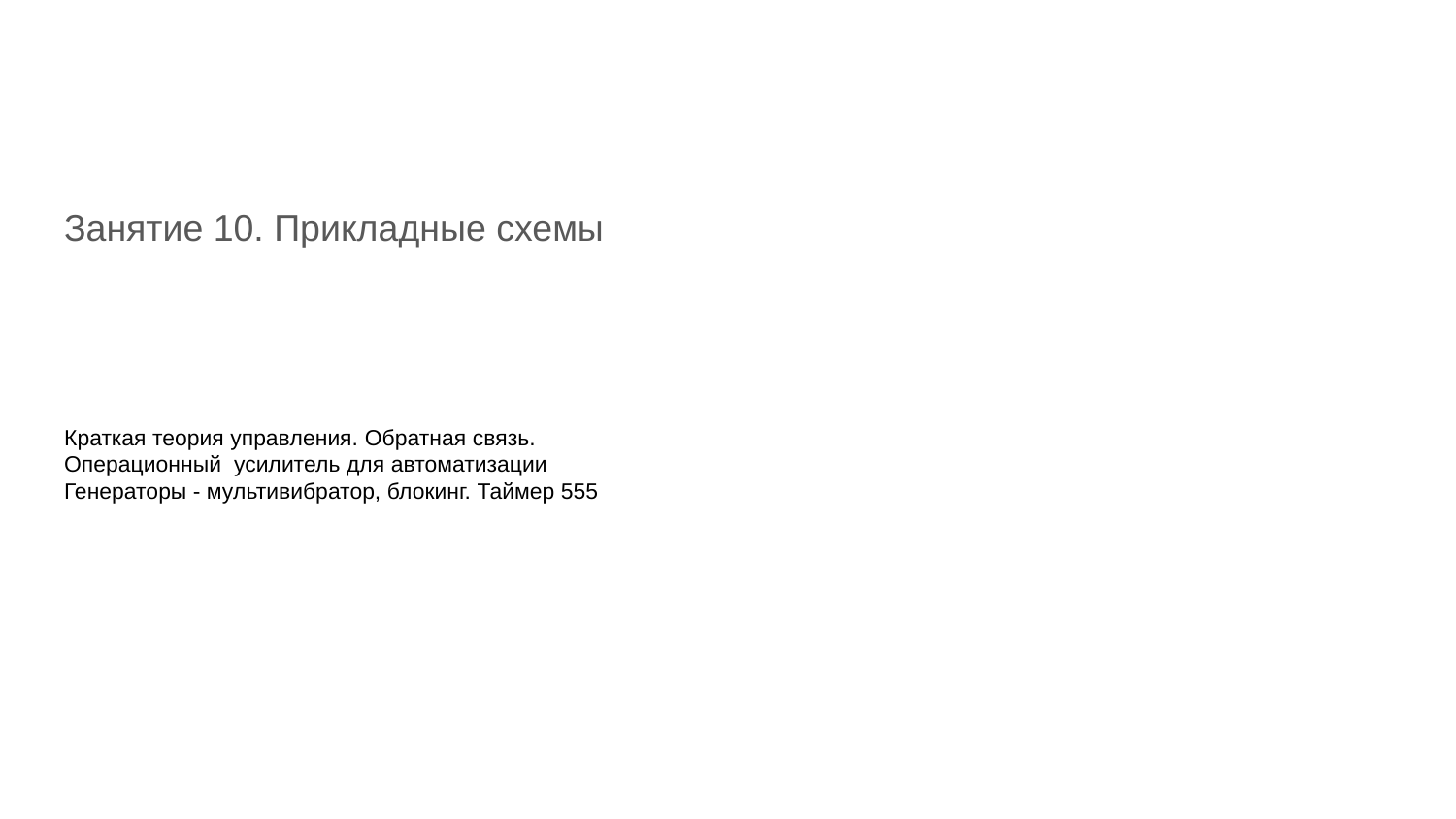

#
Занятие 10. Прикладные схемы

Краткая теория управления. Обратная связь.
Операционный  усилитель для автоматизации
Генераторы - мультивибратор, блокинг. Таймер 555